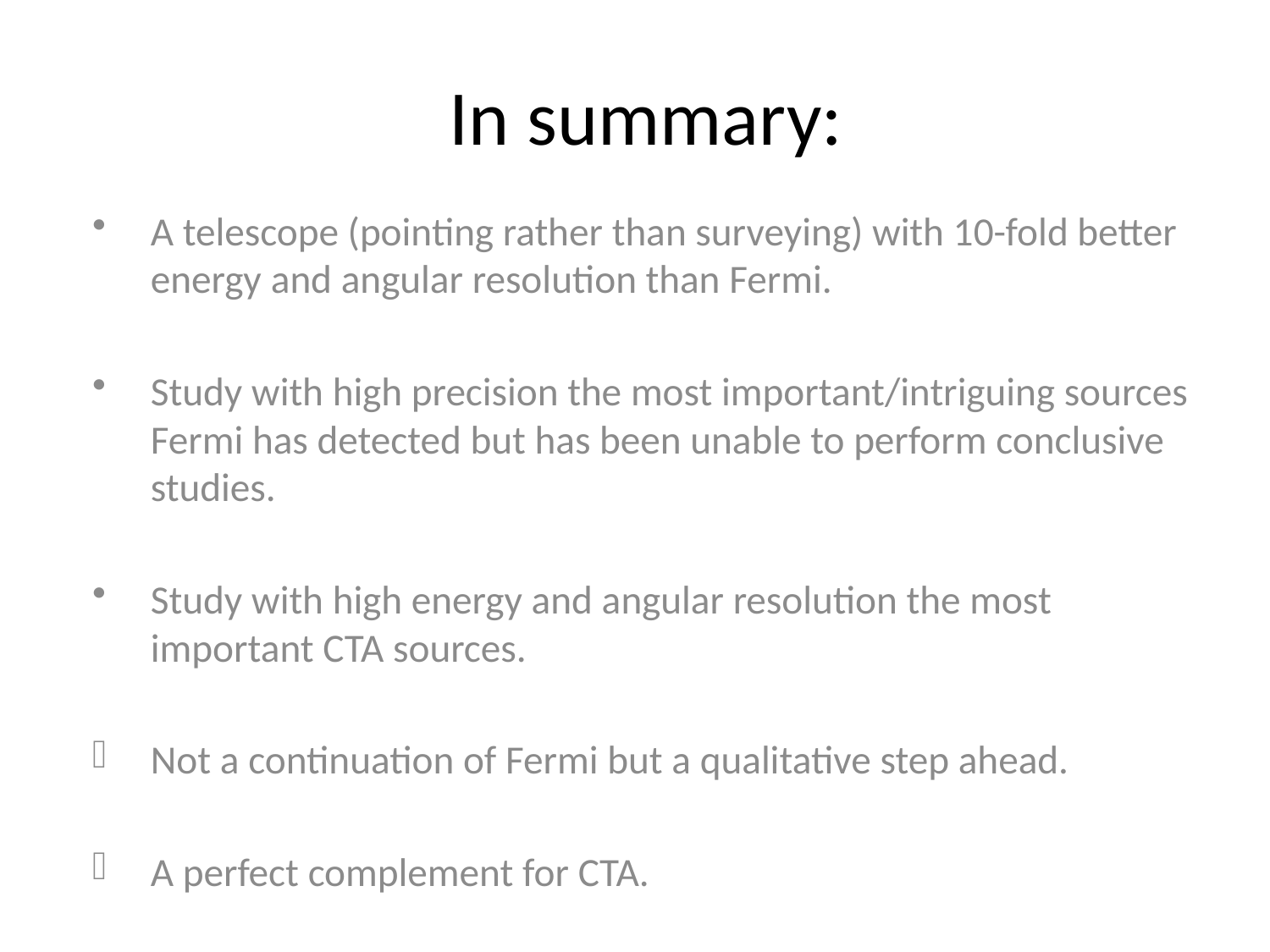

# In summary:
A telescope (pointing rather than surveying) with 10-fold better energy and angular resolution than Fermi.

Study with high precision the most important/intriguing sources Fermi has detected but has been unable to perform conclusive studies.

Study with high energy and angular resolution the most important CTA sources.

Not a continuation of Fermi but a qualitative step ahead.

A perfect complement for CTA.